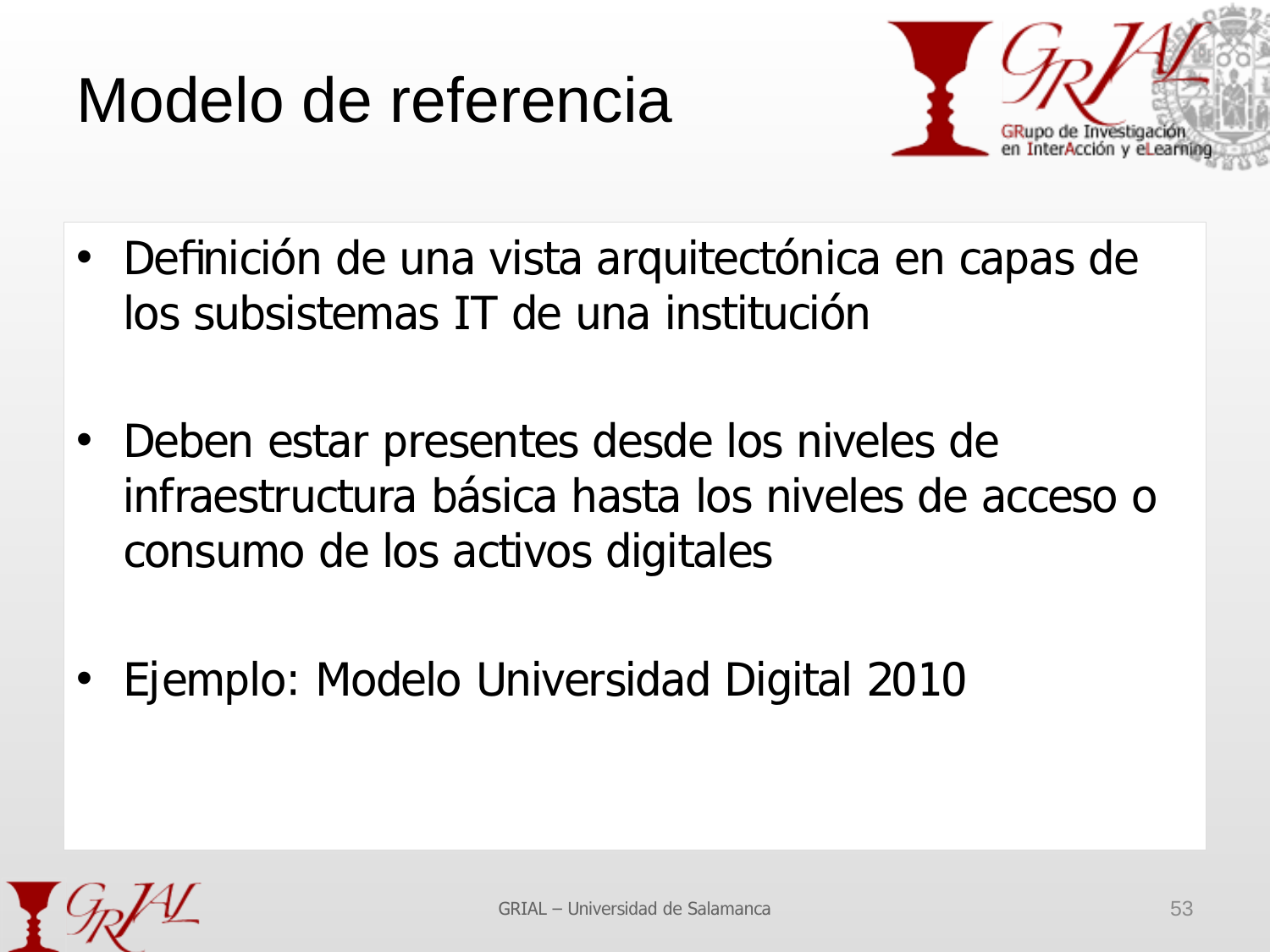

# Modelo de referencia
Definición de una vista arquitectónica en capas de los subsistemas IT de una institución

Deben estar presentes desde los niveles de infraestructura básica hasta los niveles de acceso o consumo de los activos digitales

Ejemplo: Modelo Universidad Digital 2010

GRIAL – Universidad de Salamanca
53